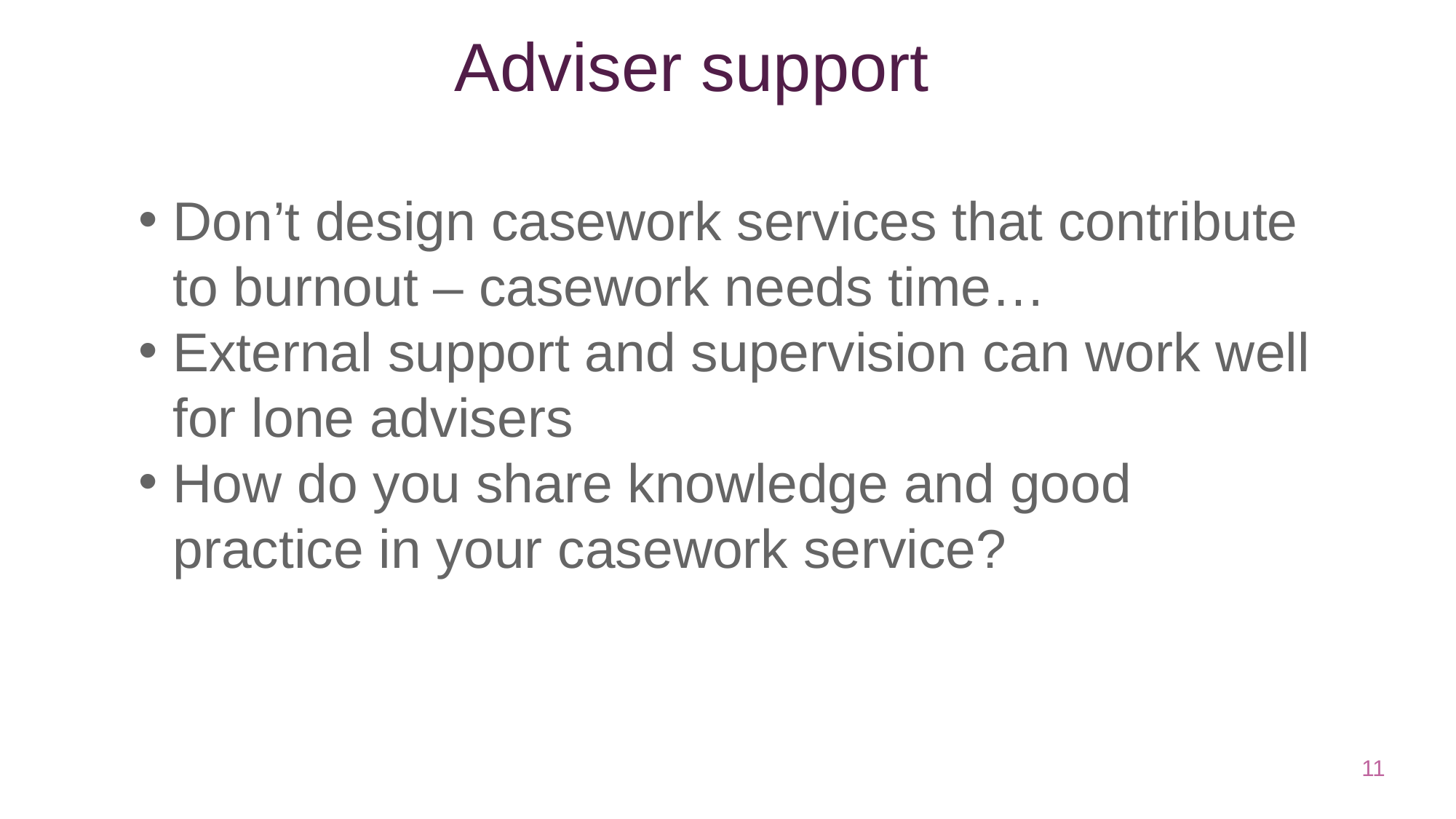

# Adviser support
Don’t design casework services that contribute to burnout – casework needs time…
External support and supervision can work well for lone advisers
How do you share knowledge and good practice in your casework service?
11